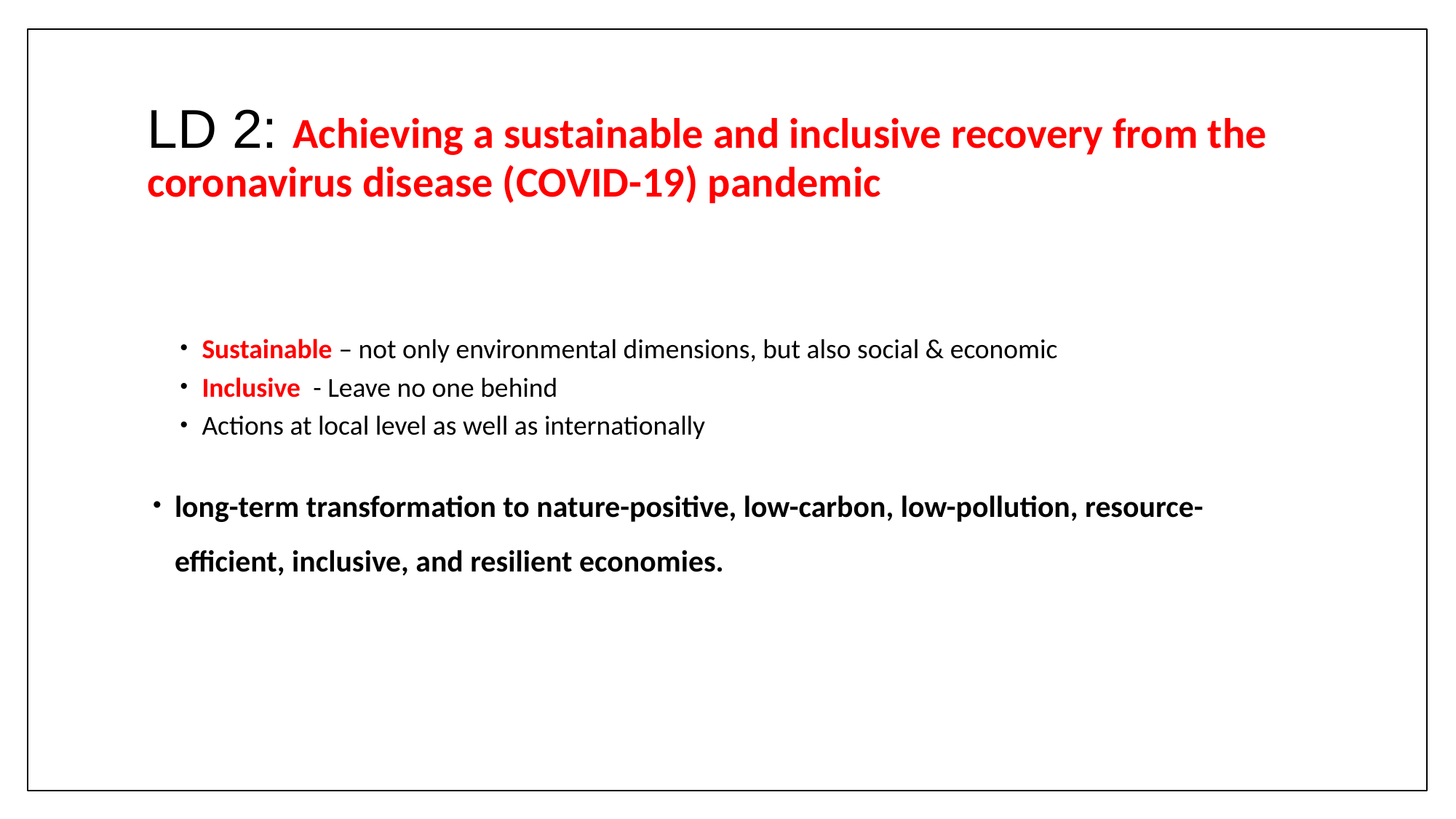

# LD 2: Achieving a sustainable and inclusive recovery from the coronavirus disease (COVID-19) pandemic

Sustainable – not only environmental dimensions, but also social & economic
Inclusive  - Leave no one behind
Actions at local level as well as internationally
long-term transformation to nature-positive, low-carbon, low-pollution, resource-efficient, inclusive, and resilient economies.